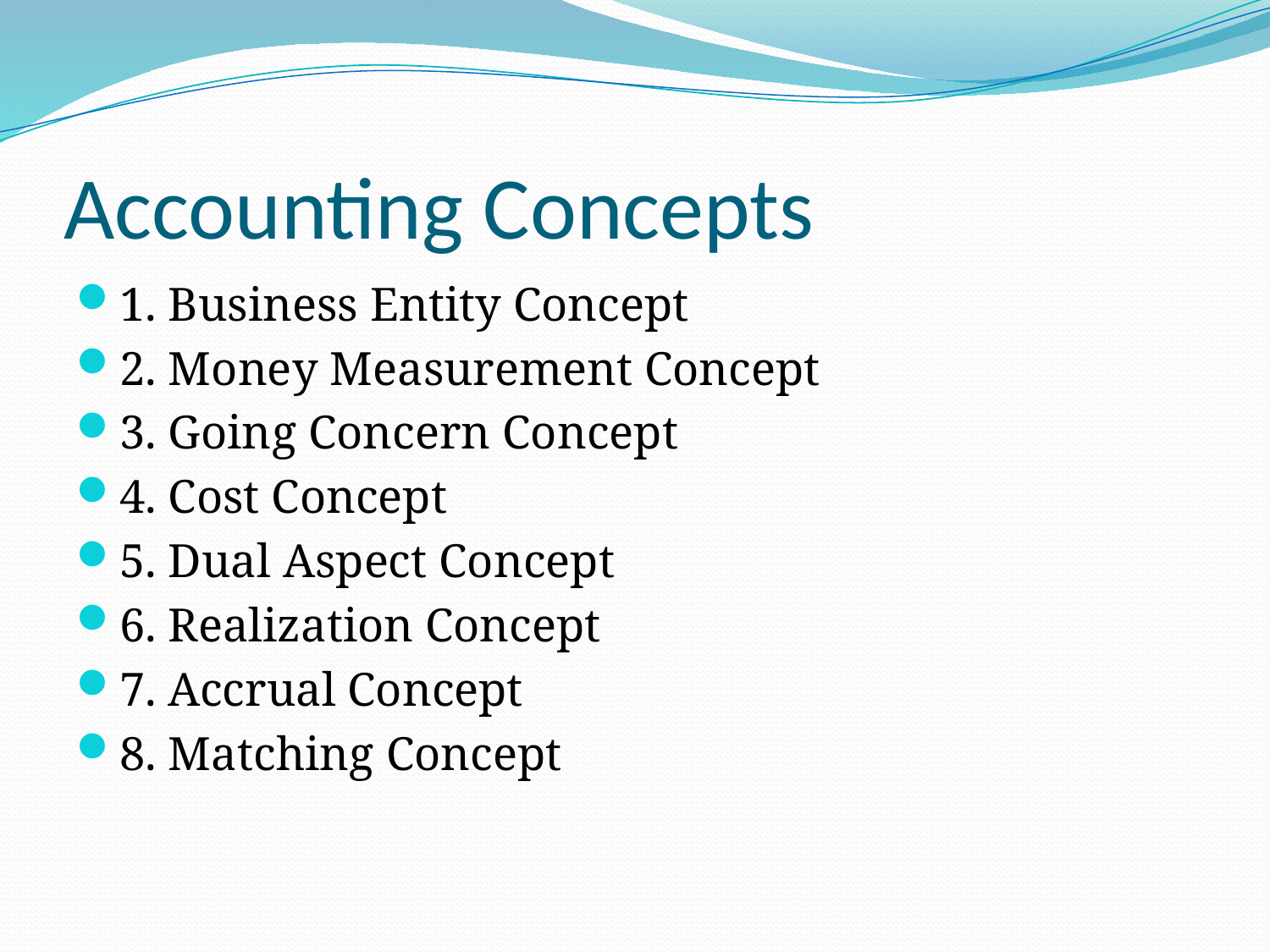

# Accounting Concepts
1. Business Entity Concept
2. Money Measurement Concept
3. Going Concern Concept
4. Cost Concept
5. Dual Aspect Concept
6. Realization Concept
7. Accrual Concept
8. Matching Concept